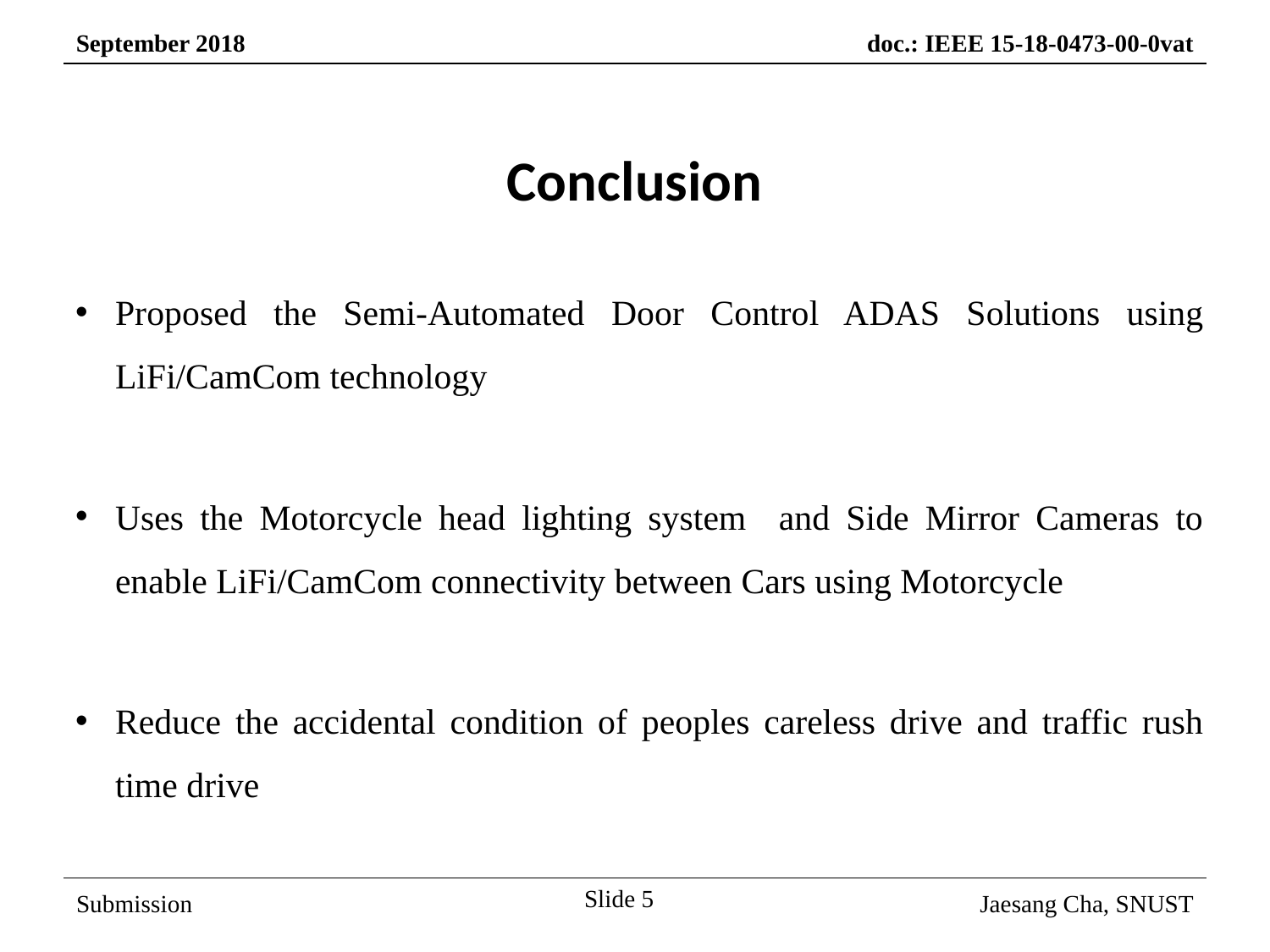

Conclusion
Proposed the Semi-Automated Door Control ADAS Solutions using LiFi/CamCom technology

Uses the Motorcycle head lighting system  and Side Mirror Cameras to enable LiFi/CamCom connectivity between Cars using Motorcycle

Reduce the accidental condition of peoples careless drive and traffic rush time drive
Slide 5